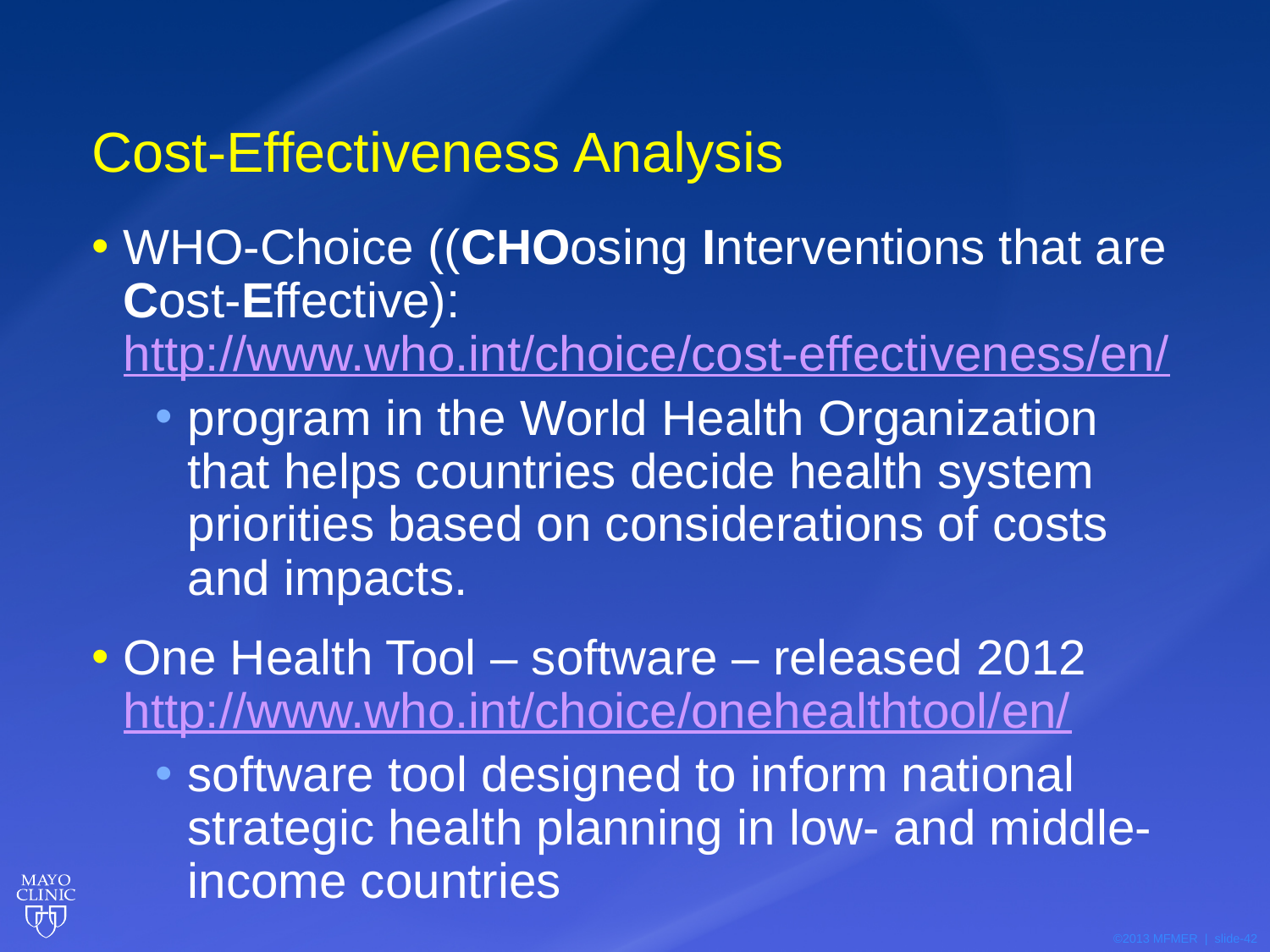

# Cost-Effectiveness Analysis
WHO-Choice ((CHOosing Interventions that are Cost-Effective): http://www.who.int/choice/cost-effectiveness/en/
program in the World Health Organization that helps countries decide health system priorities based on considerations of costs and impacts.
One Health Tool – software – released 2012 http://www.who.int/choice/onehealthtool/en/
software tool designed to inform national strategic health planning in low- and middle-income countries